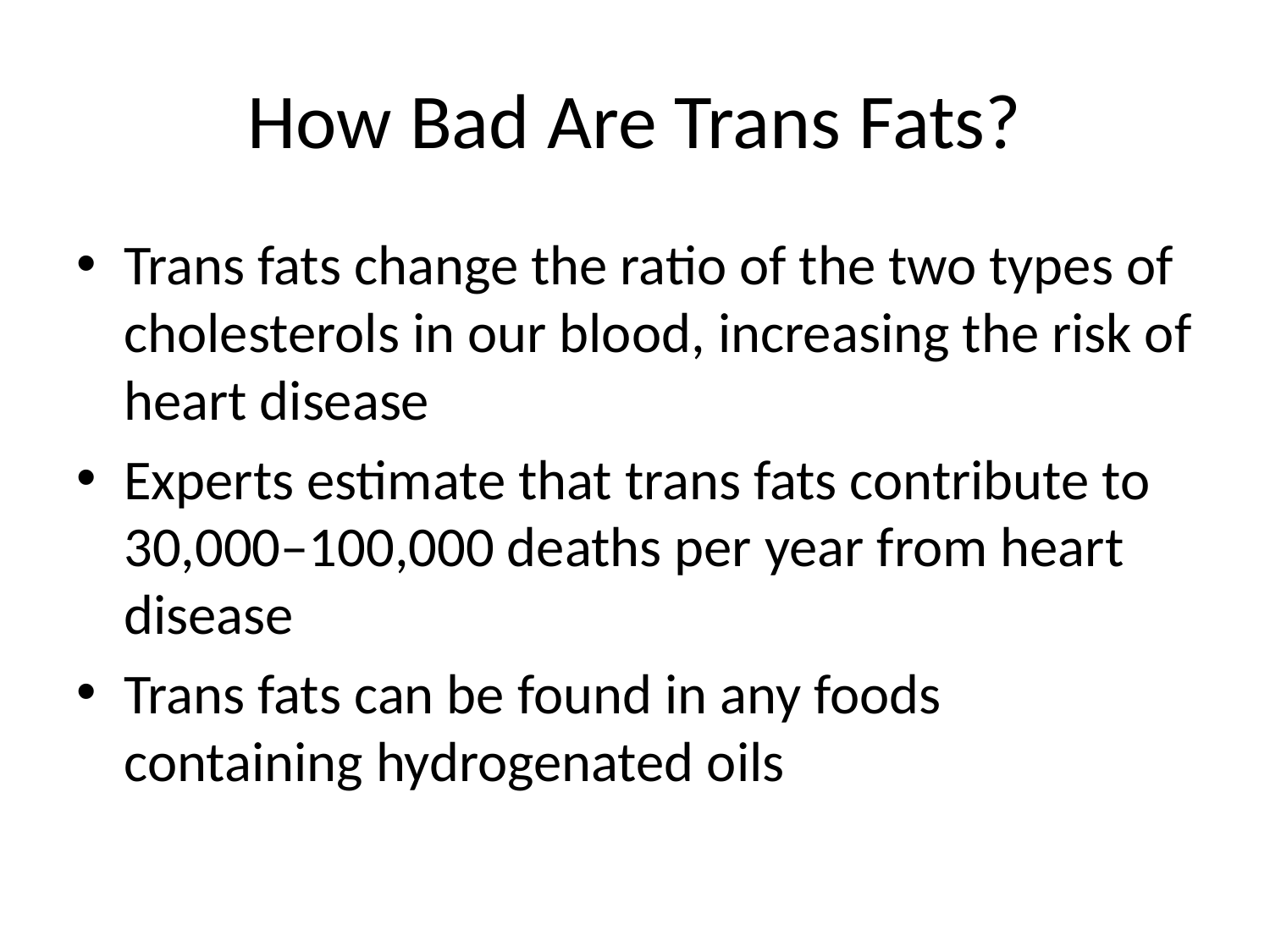

# How Bad Are Trans Fats?
Trans fats change the ratio of the two types of  cholesterols in our blood, increasing the risk of heart disease
Experts estimate that trans fats contribute to 30,000–100,000 deaths per year from heart disease
Trans fats can be found in any foods containing hydrogenated oils